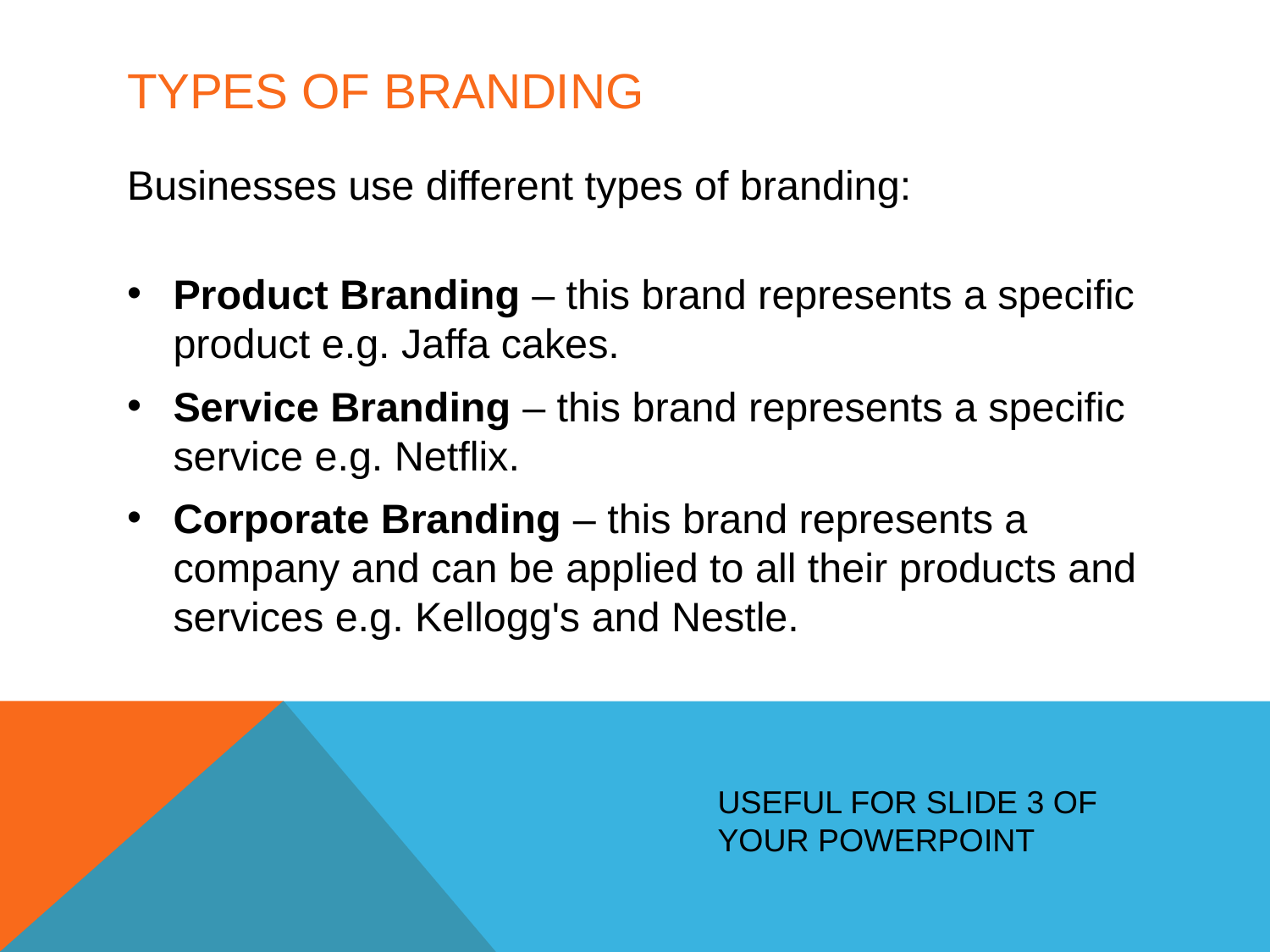

# Types of Branding
Businesses use different types of branding:

Product Branding – this brand represents a specific product e.g. Jaffa cakes.
Service Branding – this brand represents a specific service e.g. Netflix.
Corporate Branding – this brand represents a company and can be applied to all their products and services e.g. Kellogg's and Nestle.
USEFUL FOR SLIDE 3 OF YOUR POWERPOINT